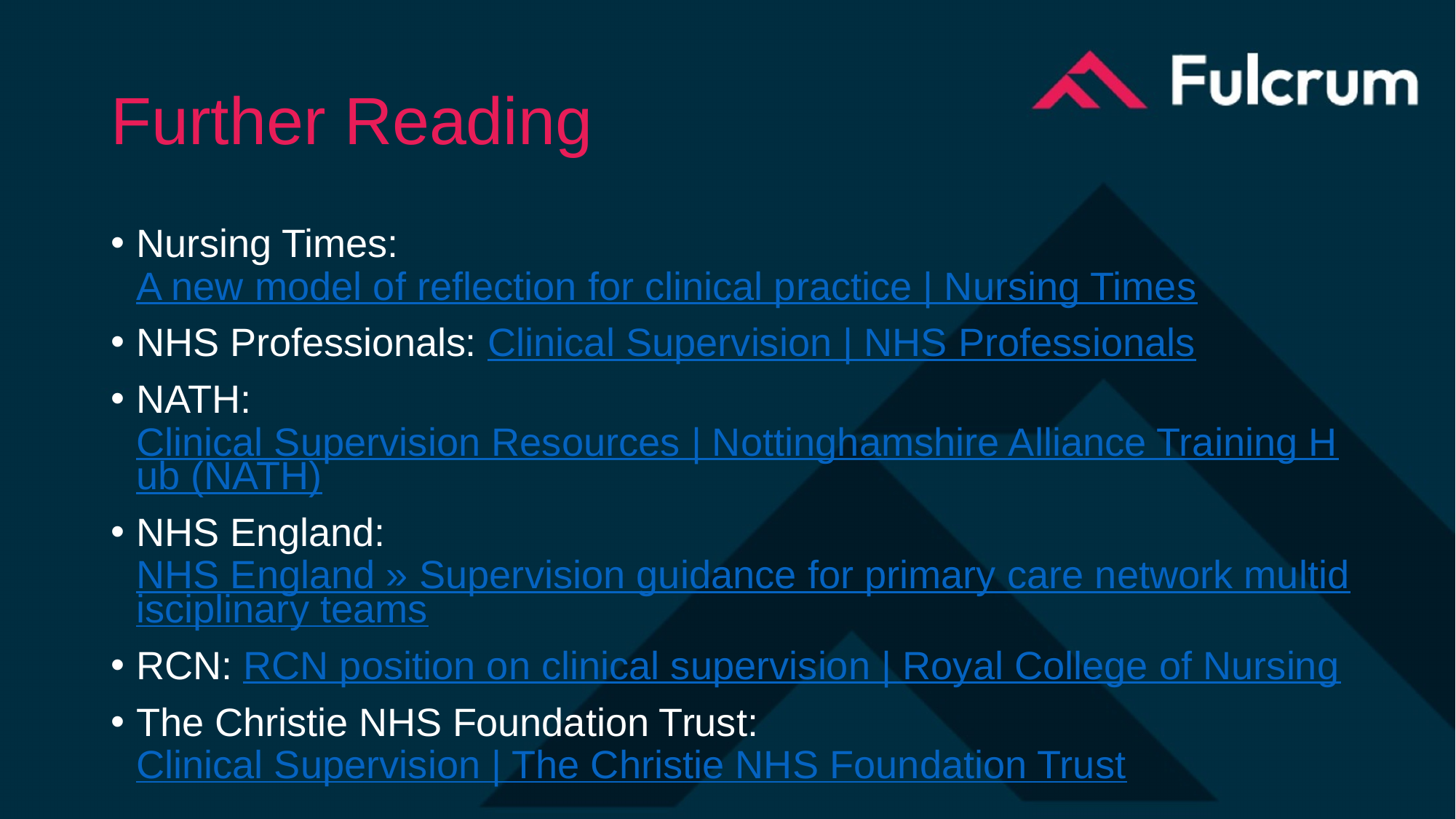

# Further Reading
Nursing Times: A new model of reflection for clinical practice | Nursing Times
NHS Professionals: Clinical Supervision | NHS Professionals
NATH: Clinical Supervision Resources | Nottinghamshire Alliance Training Hub (NATH)
NHS England: NHS England » Supervision guidance for primary care network multidisciplinary teams
RCN: RCN position on clinical supervision | Royal College of Nursing
The Christie NHS Foundation Trust: Clinical Supervision | The Christie NHS Foundation Trust